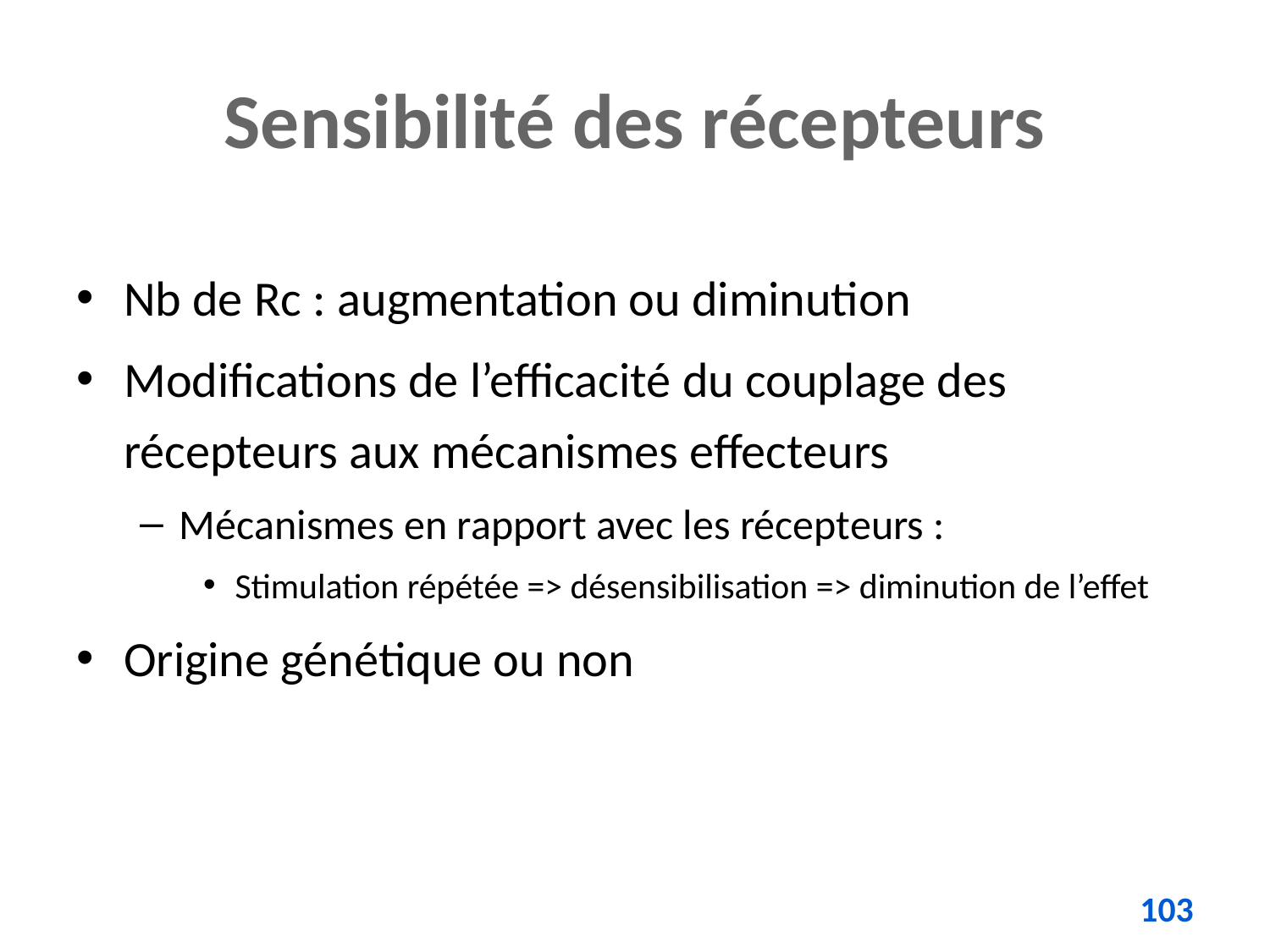

# Sensibilité des récepteurs
Nb de Rc : augmentation ou diminution
Modifications de l’efficacité du couplage des récepteurs aux mécanismes effecteurs
Mécanismes en rapport avec les récepteurs :
Stimulation répétée => désensibilisation => diminution de l’effet
Origine génétique ou non

103